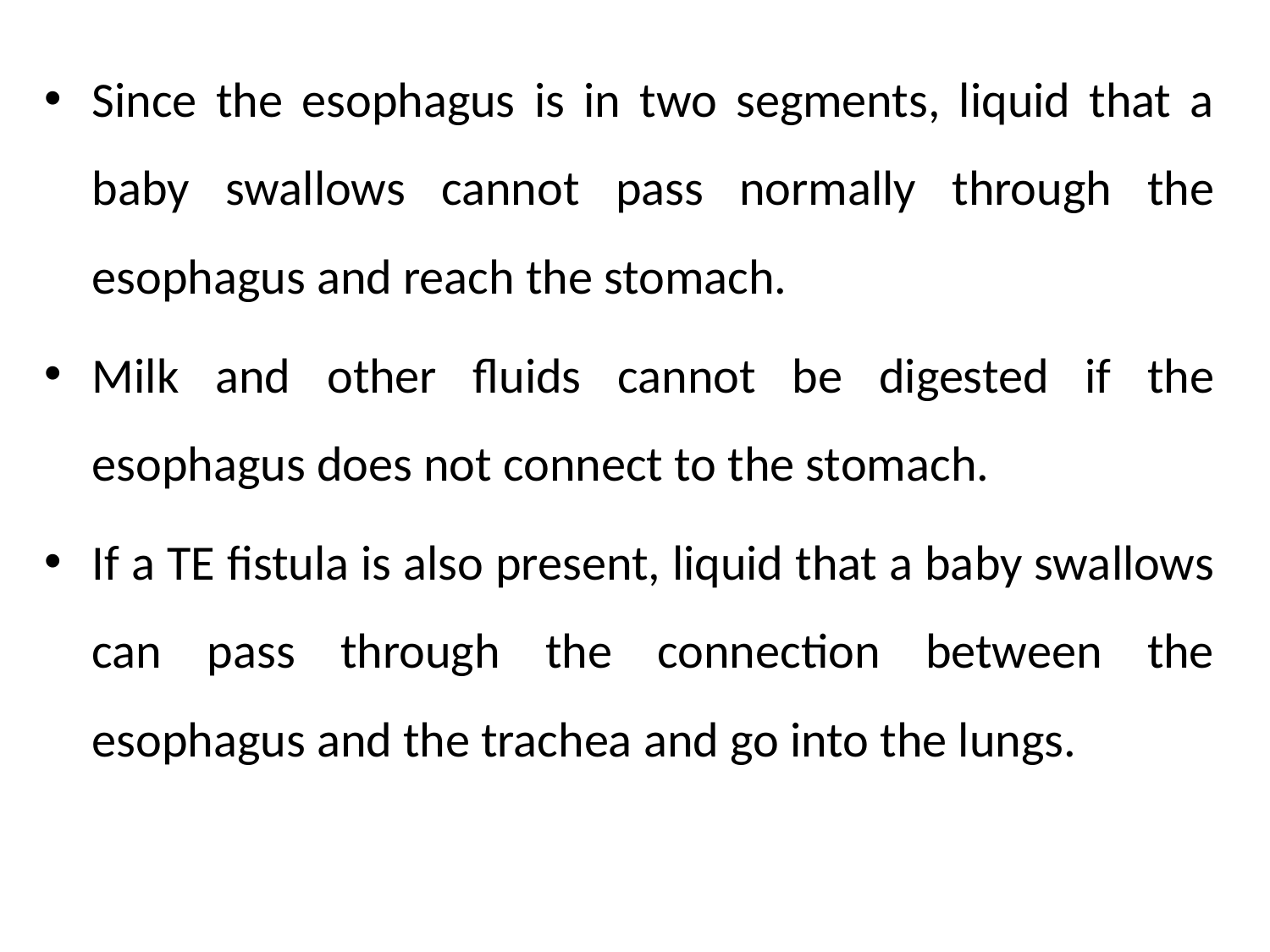

Since the esophagus is in two segments, liquid that a baby swallows cannot pass normally through the esophagus and reach the stomach.
Milk and other fluids cannot be digested if the esophagus does not connect to the stomach.
If a TE fistula is also present, liquid that a baby swallows can pass through the connection between the esophagus and the trachea and go into the lungs.